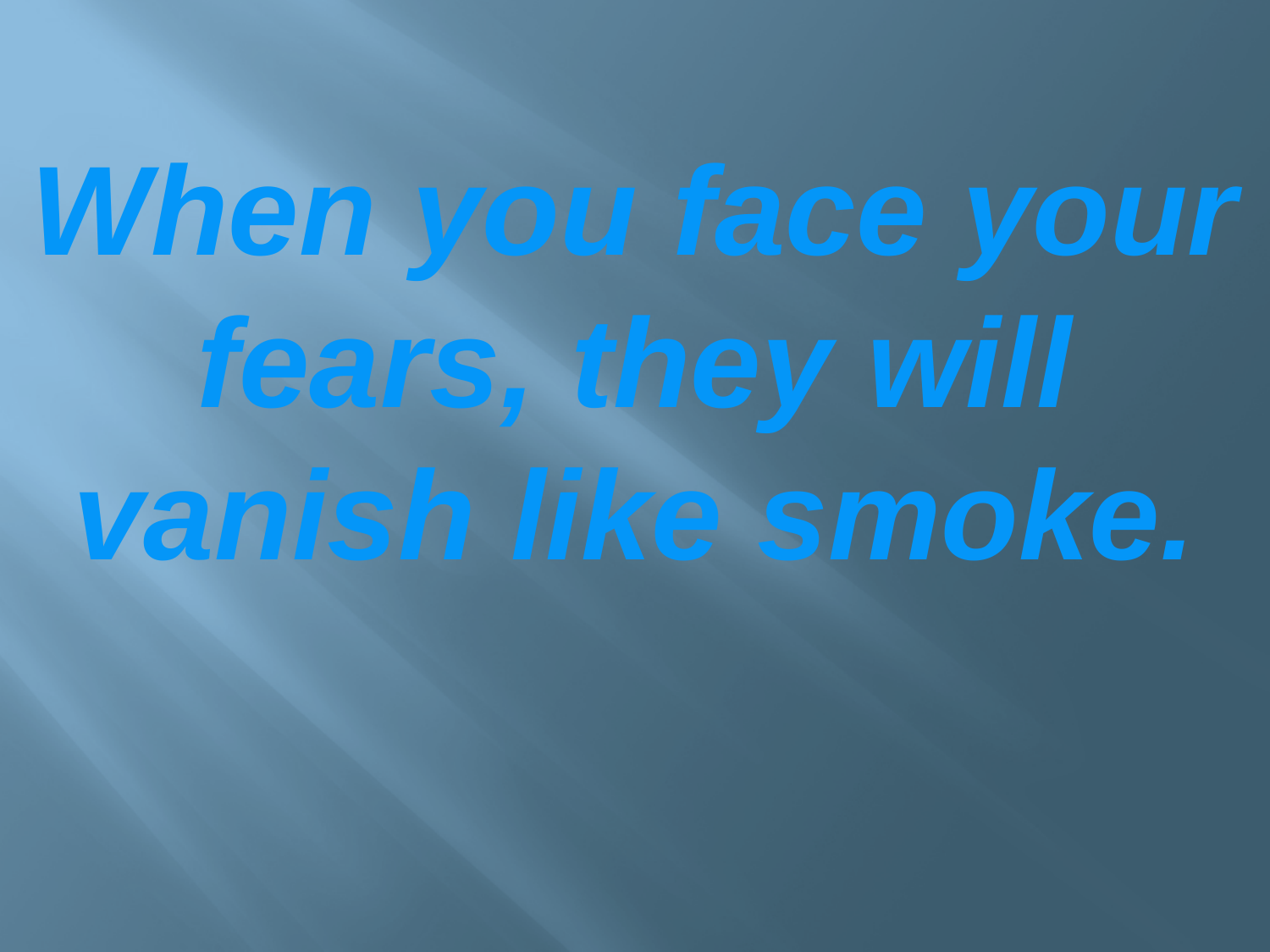

When you face your fears, they will vanish like smoke.